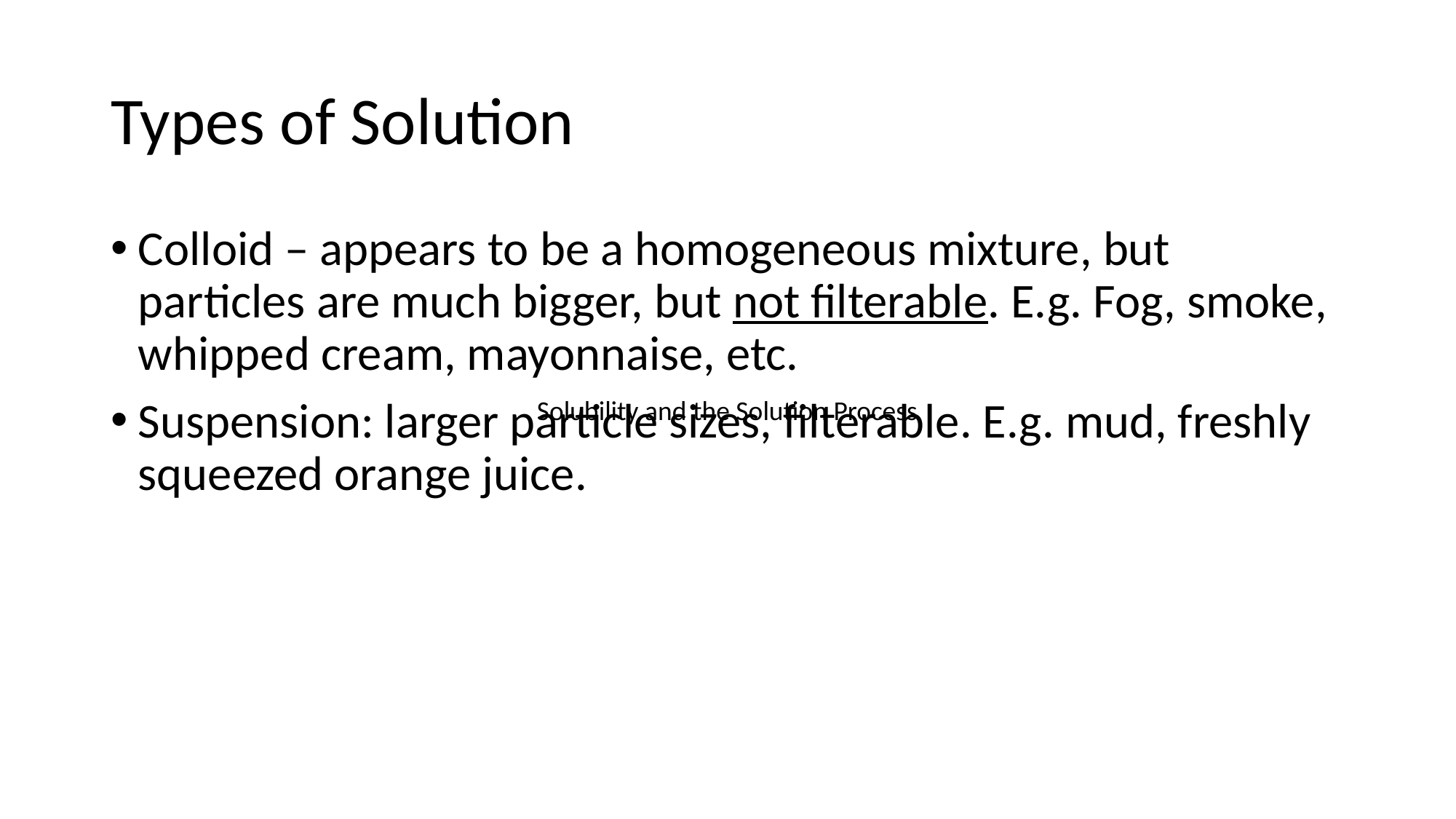

# Types of Solution
Colloid – appears to be a homogeneous mixture, but particles are much bigger, but not filterable. E.g. Fog, smoke, whipped cream, mayonnaise, etc.
Suspension: larger particle sizes, filterable. E.g. mud, freshly squeezed orange juice.

Solubility and the Solution Process